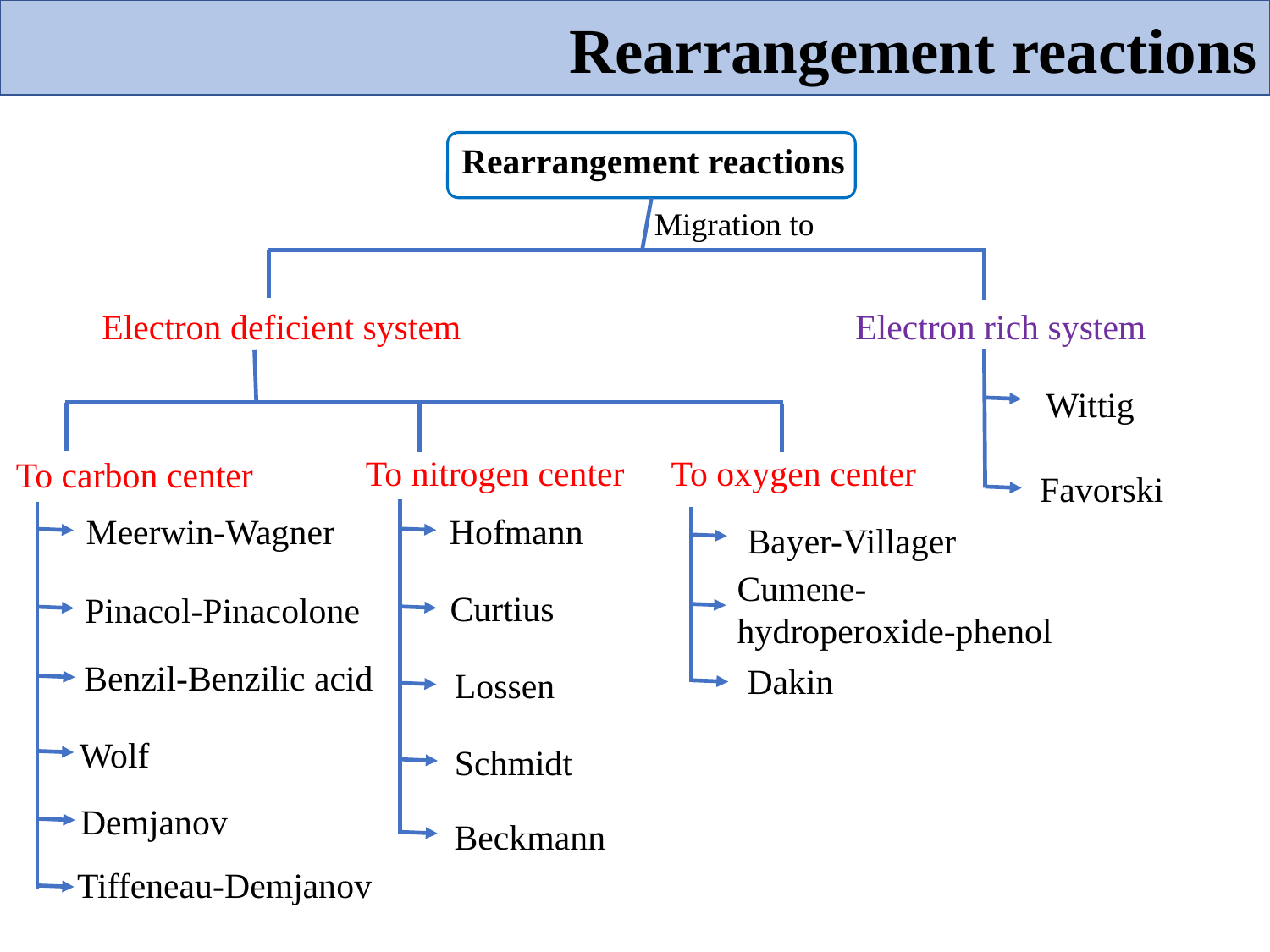

Rearrangement reactions

Rearrangement reactions
Migration to
Electron deficient system
Electron rich system
Wittig
Favorski
To nitrogen center
To oxygen center
To carbon center
Hofmann
Curtius
Lossen
Schmidt
Beckmann
Meerwin-Wagner
Pinacol-Pinacolone
Benzil-Benzilic acid
Wolf
Demjanov
Tiffeneau-Demjanov
Cumene-hydroperoxide-phenol
Dakin
Bayer-Villager